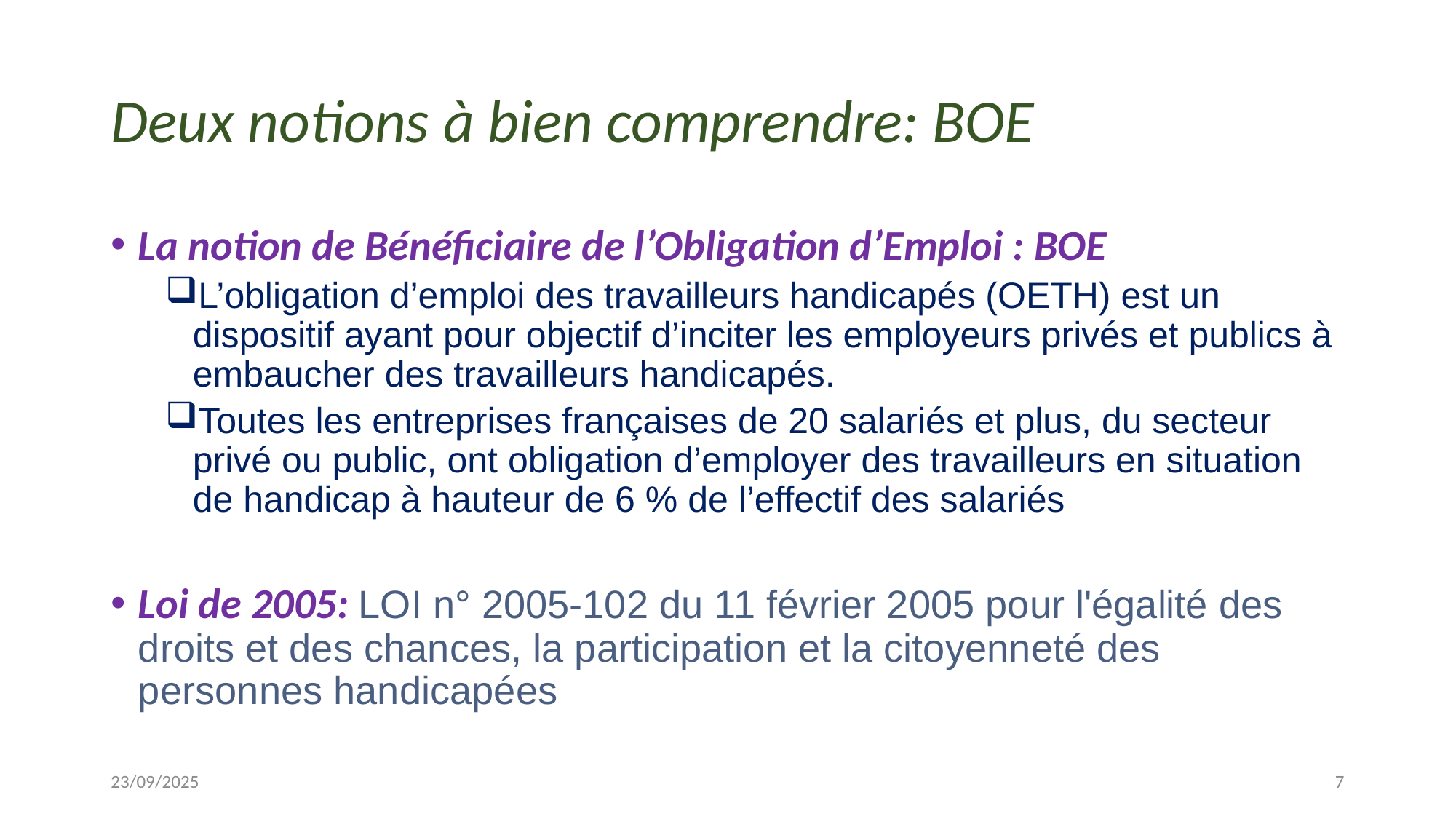

# Deux notions à bien comprendre: BOE
La notion de Bénéficiaire de l’Obligation d’Emploi : BOE
L’obligation d’emploi des travailleurs handicapés (OETH) est un dispositif ayant pour objectif d’inciter les employeurs privés et publics à embaucher des travailleurs handicapés.
Toutes les entreprises françaises de 20 salariés et plus, du secteur privé ou public, ont obligation d’employer des travailleurs en situation de handicap à hauteur de 6 % de l’effectif des salariés

Loi de 2005: LOI n° 2005-102 du 11 février 2005 pour l'égalité des droits et des chances, la participation et la citoyenneté des personnes handicapées

23/09/2025
7